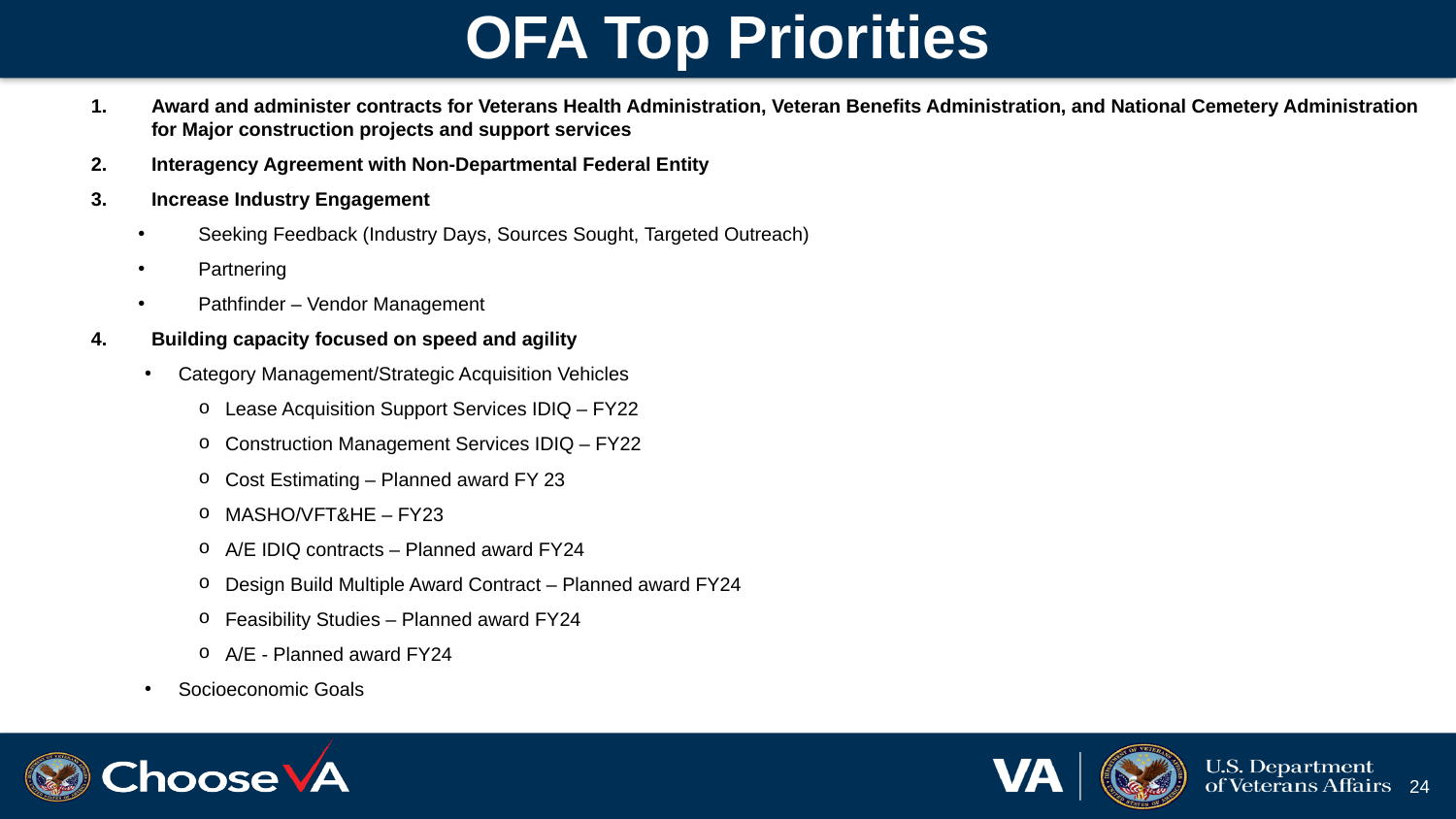

# OFA Top Priorities
Award and administer contracts for Veterans Health Administration, Veteran Benefits Administration, and National Cemetery Administration for Major construction projects and support services
Interagency Agreement with Non-Departmental Federal Entity
Increase Industry Engagement
Seeking Feedback (Industry Days, Sources Sought, Targeted Outreach)
Partnering
Pathfinder – Vendor Management
Building capacity focused on speed and agility
Category Management/Strategic Acquisition Vehicles
Lease Acquisition Support Services IDIQ – FY22
Construction Management Services IDIQ – FY22
Cost Estimating – Planned award FY 23
MASHO/VFT&HE – FY23
A/E IDIQ contracts – Planned award FY24
Design Build Multiple Award Contract – Planned award FY24
Feasibility Studies – Planned award FY24
A/E - Planned award FY24
Socioeconomic Goals
24